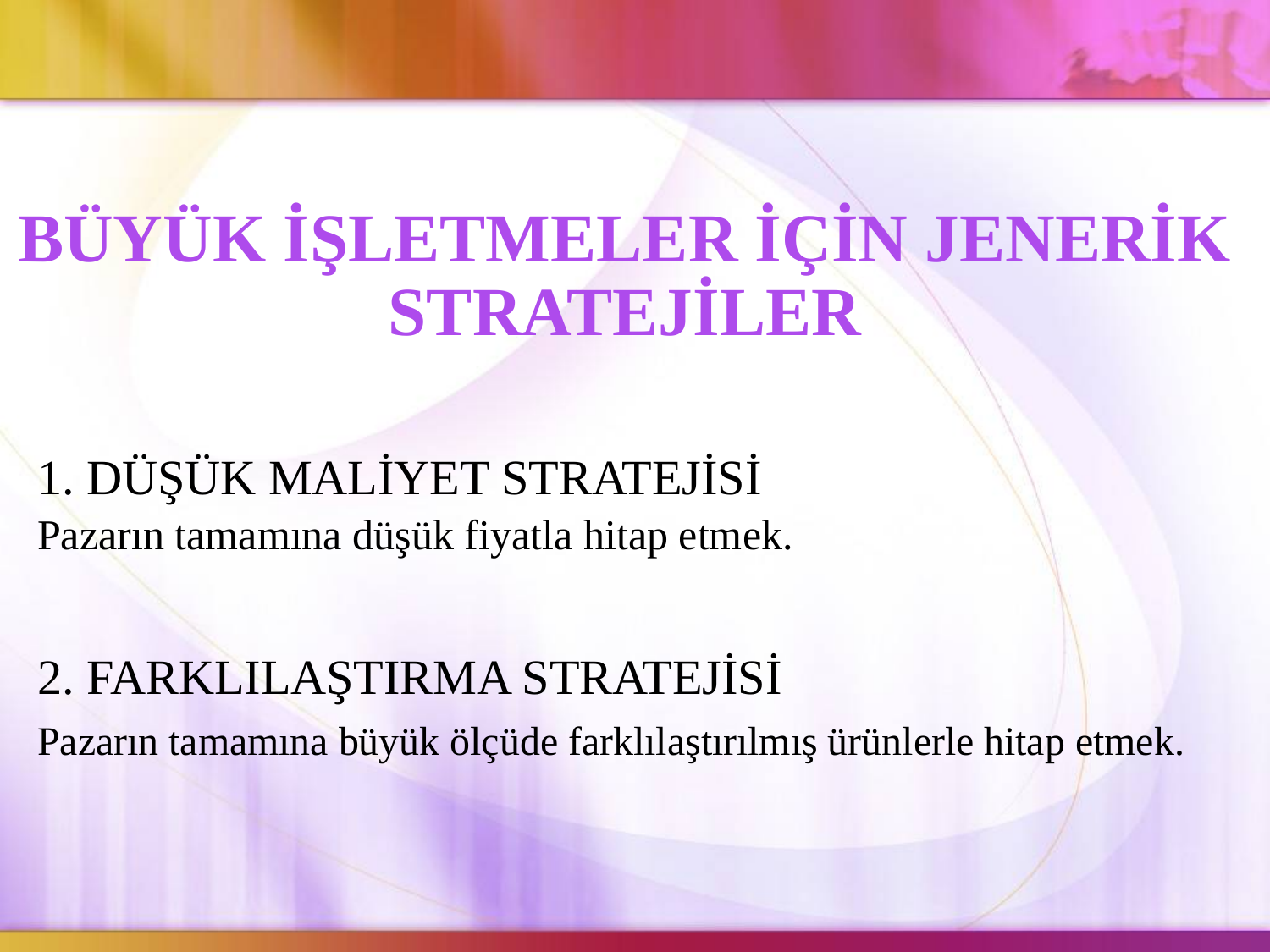

BÜYÜK İŞLETMELER İÇİN JENERİK STRATEJİLER
1. DÜŞÜK MALİYET STRATEJİSİ
Pazarın tamamına düşük fiyatla hitap etmek.

2. FARKLILAŞTIRMA STRATEJİSİ
Pazarın tamamına büyük ölçüde farklılaştırılmış ürünlerle hitap etmek.